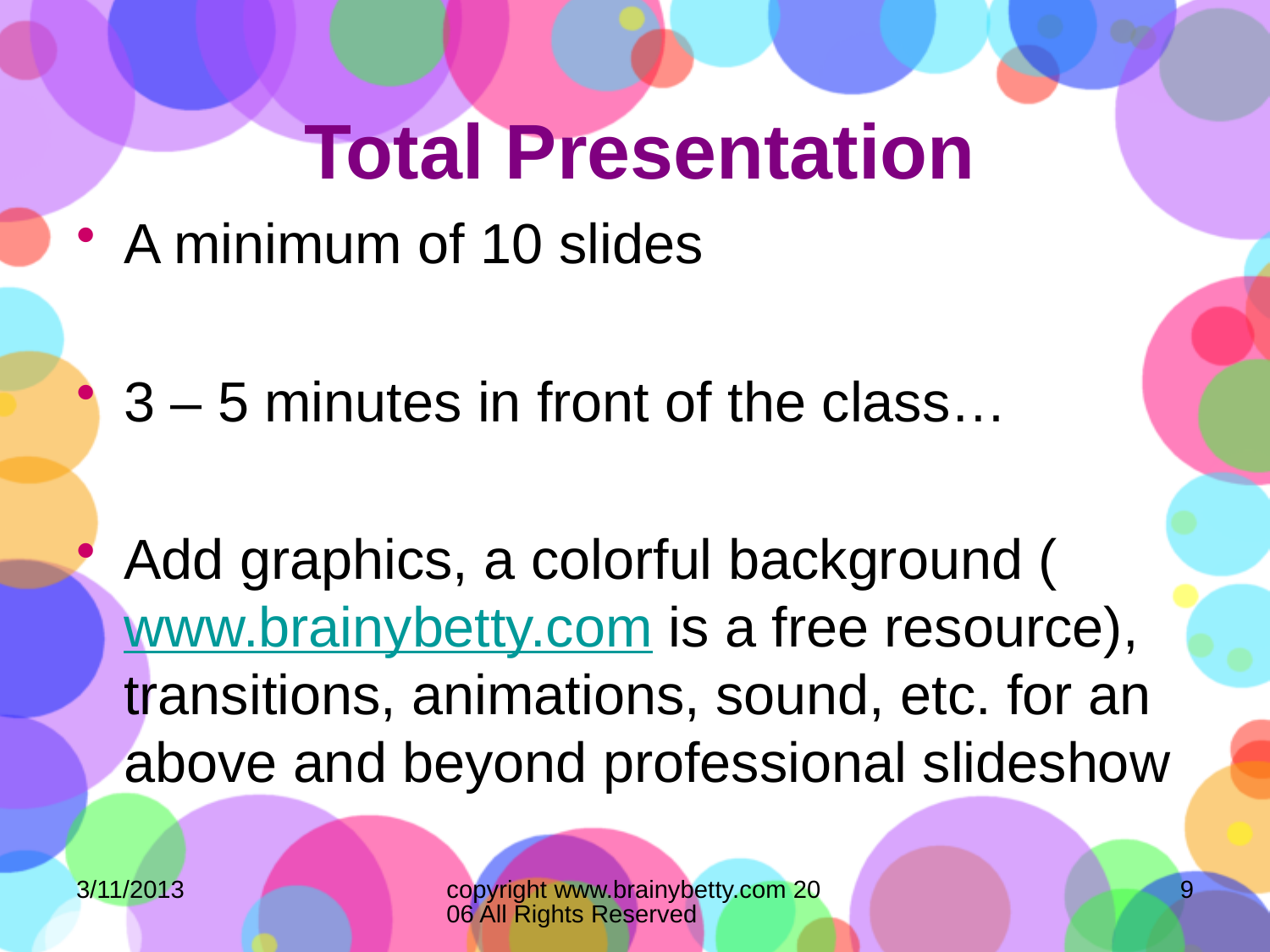

# Total Presentation
A minimum of 10 slides

3 – 5 minutes in front of the class…

Add graphics, a colorful background (www.brainybetty.com is a free resource), transitions, animations, sound, etc. for an above and beyond professional slideshow

3/11/2013
copyright www.brainybetty.com 2006 All Rights Reserved
9